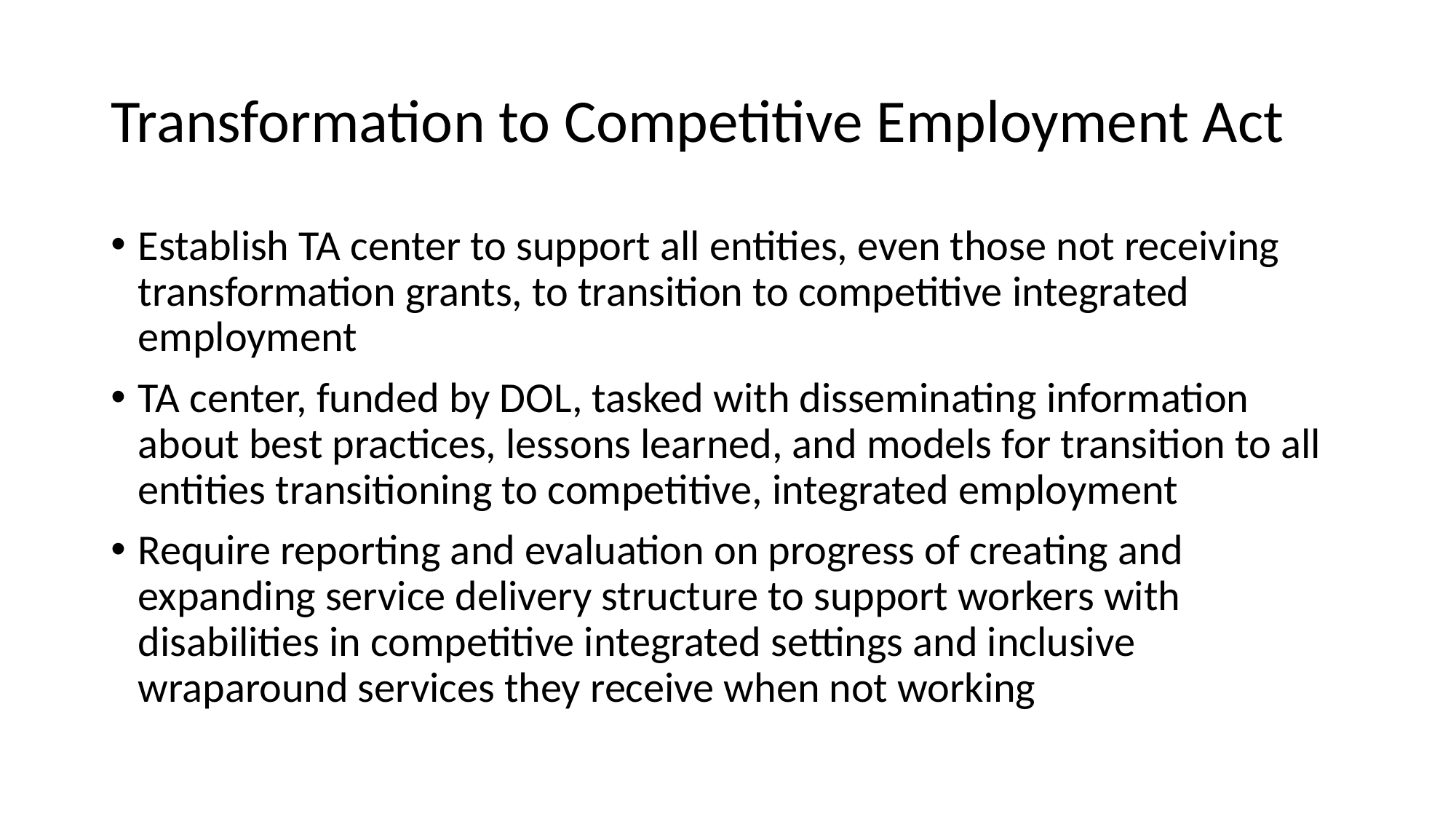

# Transformation to Competitive Employment Act
Establish TA center to support all entities, even those not receiving transformation grants, to transition to competitive integrated employment
TA center, funded by DOL, tasked with disseminating information about best practices, lessons learned, and models for transition to all entities transitioning to competitive, integrated employment
Require reporting and evaluation on progress of creating and expanding service delivery structure to support workers with disabilities in competitive integrated settings and inclusive wraparound services they receive when not working